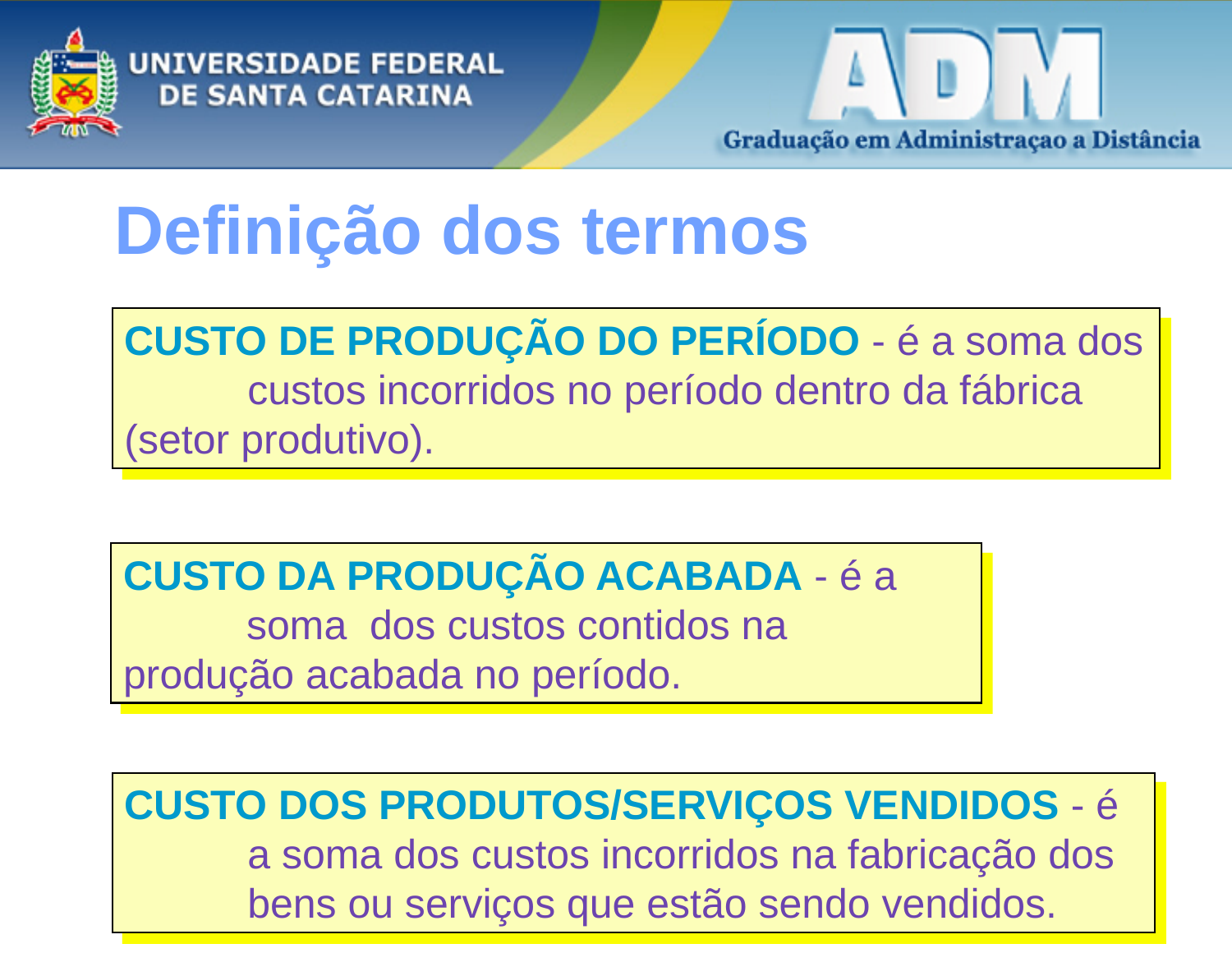

Definição dos termos
CUSTO DE PRODUÇÃO DO PERÍODO - é a soma dos 	custos incorridos no período dentro da fábrica 	(setor produtivo).
CUSTO DA PRODUÇÃO ACABADA - é a 	soma 	dos custos contidos na 	produção acabada no período.
CUSTO DOS PRODUTOS/SERVIÇOS VENDIDOS - é 	a soma dos custos incorridos na fabricação dos 	bens ou serviços que estão sendo vendidos.
5